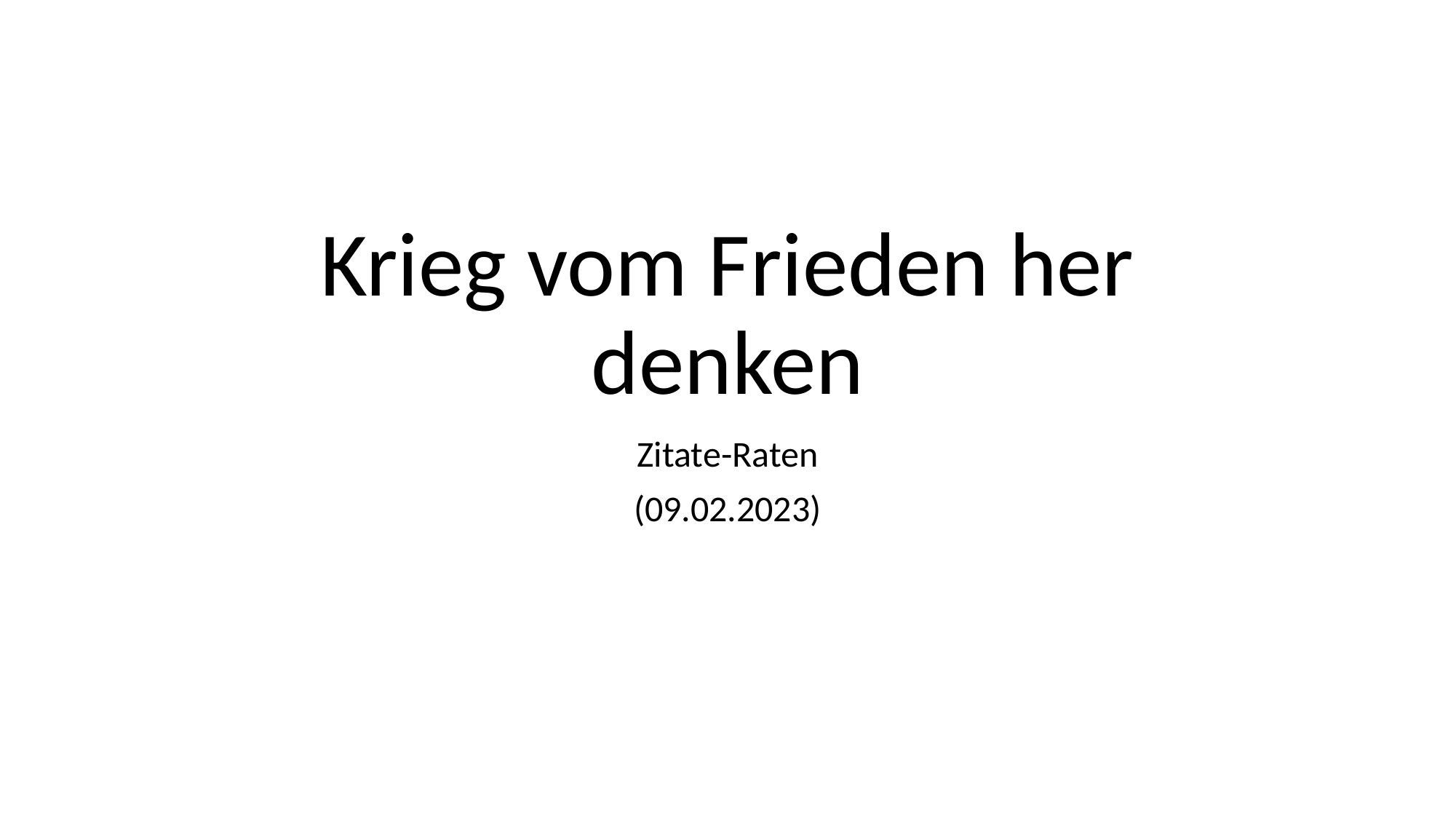

# Krieg vom Frieden her denken
Zitate-Raten
(09.02.2023)